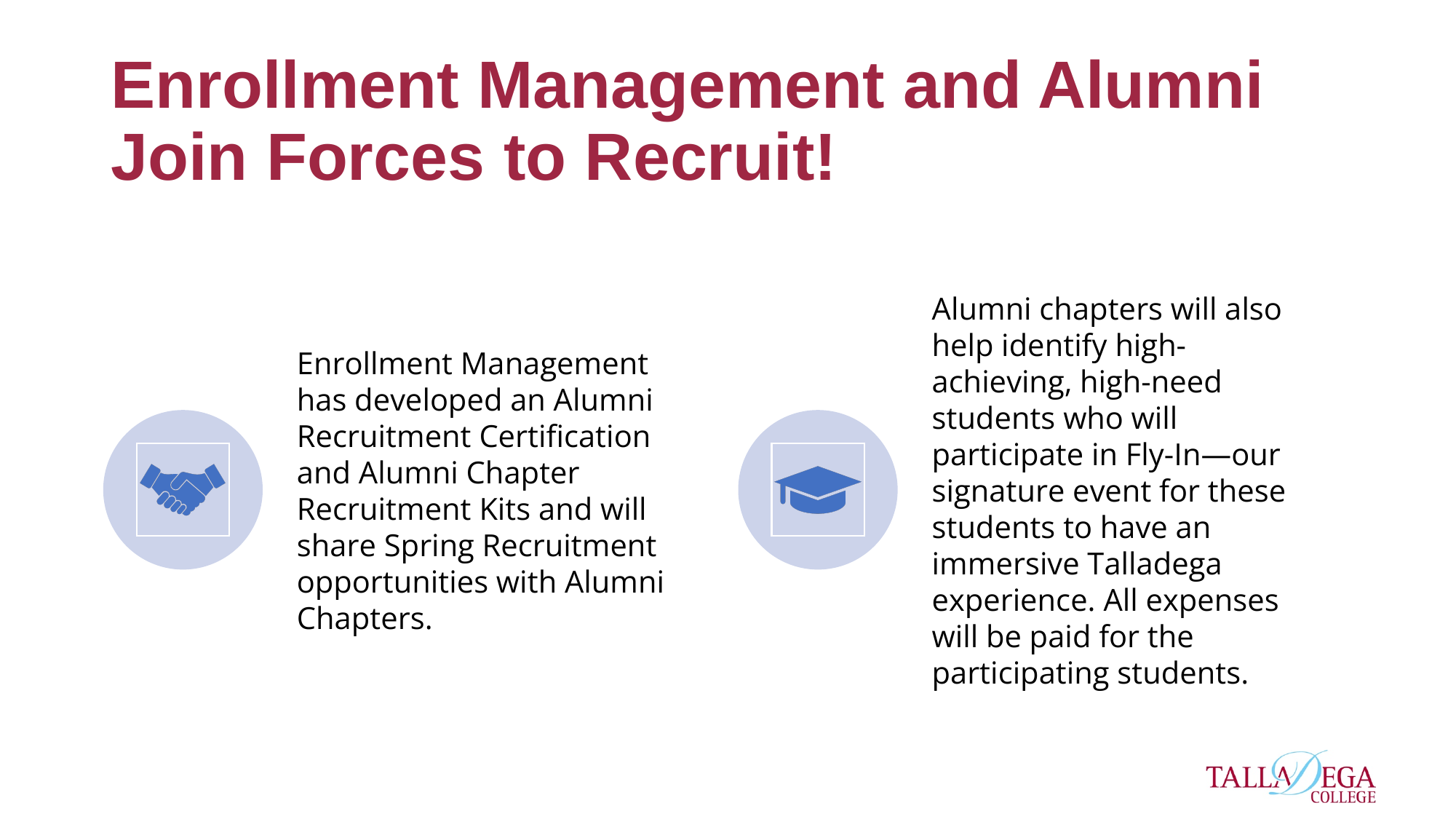

# Enrollment Management and Alumni Join Forces to Recruit!

Enrollment Management has developed an Alumni Recruitment Certification and Alumni Chapter Recruitment Kits and will share Spring Recruitment opportunities with Alumni Chapters.

Alumni chapters will also help identify high-achieving, high-need students who will participate in Fly-In—our signature event for these students to have an immersive Talladega experience. All expenses will be paid for the participating students.